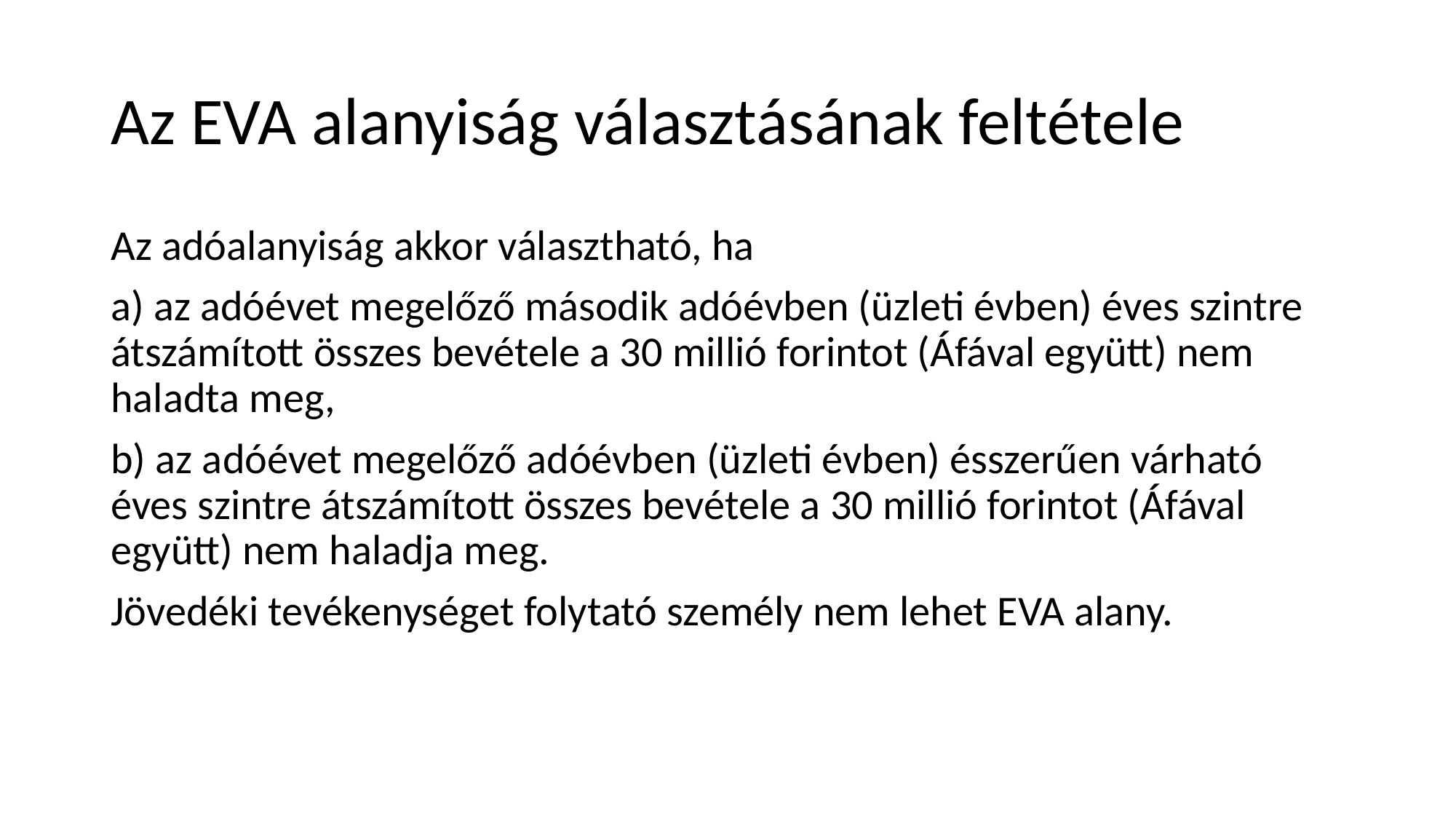

# Az EVA alanyiság választásának feltétele
Az adóalanyiság akkor választható, ha
a) az adóévet megelőző második adóévben (üzleti évben) éves szintre átszámított összes bevétele a 30 millió forintot (Áfával együtt) nem haladta meg,
b) az adóévet megelőző adóévben (üzleti évben) ésszerűen várható éves szintre átszámított összes bevétele a 30 millió forintot (Áfával együtt) nem haladja meg.
Jövedéki tevékenységet folytató személy nem lehet EVA alany.